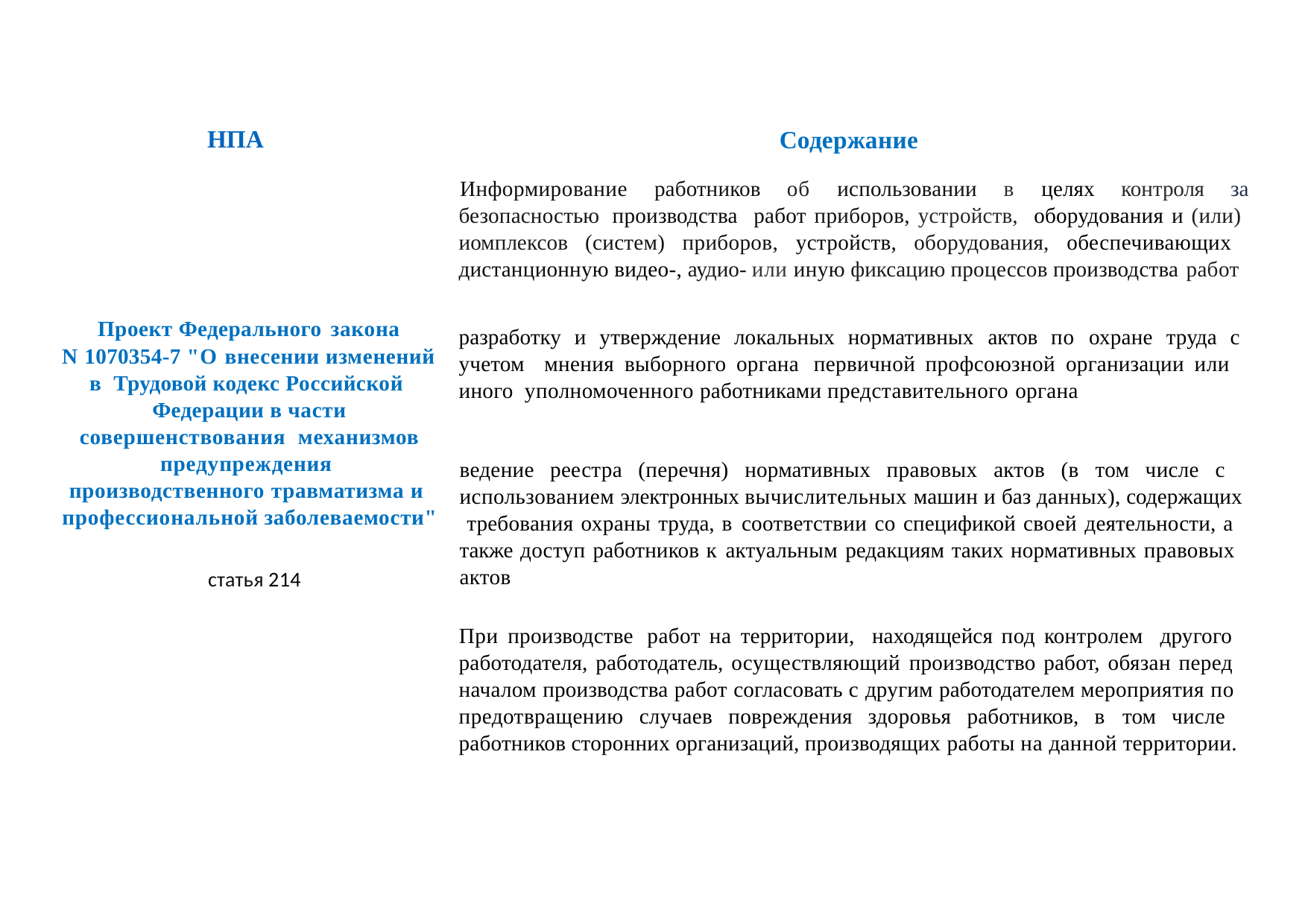

Содержание
HПA
Информирование работников об использовании в целях контроля за безопасностью производства  работ приборов, устройств,  оборудования и (или)  иомплексов (систем) приборов, устройств, оборудования, обеспечивающих  дистанционную видео-, аудио- или иную фиксацию процессов производства работ
Проект Федерального закона
N 1070354-7 "О внесении изменений в  Трудовой кодекс Российской  Федерации в части совершенствования  механизмов предупреждения  производственного травматизма и  профессиональной заболеваемости"
разработку и утверждение локальных нормативных актов по охране труда с учетом  мнения выборного органа первичной профсоюзной организации или  иного  уполномоченного работниками представительного органа
ведение реестра (перечня) нормативных правовых актов (в том числе с  использованием электронных вычислительных машин и баз данных), содержащих  требования охраны труда, в соответствии со спецификой своей деятельности, а  также доступ работников к актуальным редакциям таких нормативных правовых  актов
статья 214
При производстве работ на территории,  находящейся под контролем  другого  работодателя, работодатель, осуществляющий производство работ, обязан перед  началом производства работ согласовать с другим работодателем мероприятия по  предотвращению случаев повреждения здоровья работников, в том числе  работников сторонних организаций, производящих работы на данной территории.